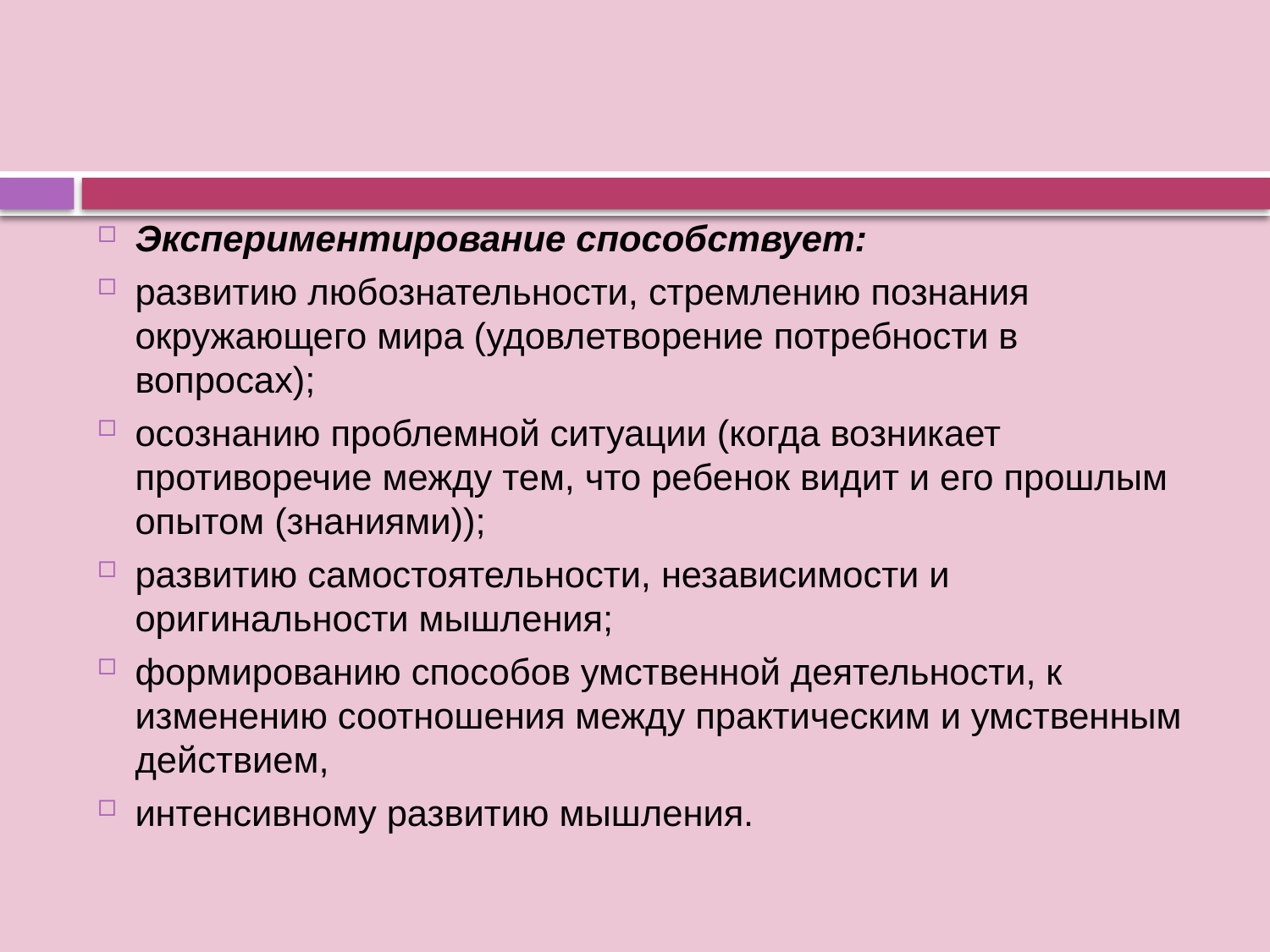

#

Экспериментирование способствует:
развитию любознательности, стремлению познания окружающего мира (удовлетворение потребности в вопросах);
осознанию проблемной ситуации (когда возникает противоречие между тем, что ребенок видит и его прошлым опытом (знаниями));
развитию самостоятельности, независимости и оригинальности мышления;
формированию способов умственной деятельности, к изменению соотношения между практическим и умственным действием,
интенсивному развитию мышления.